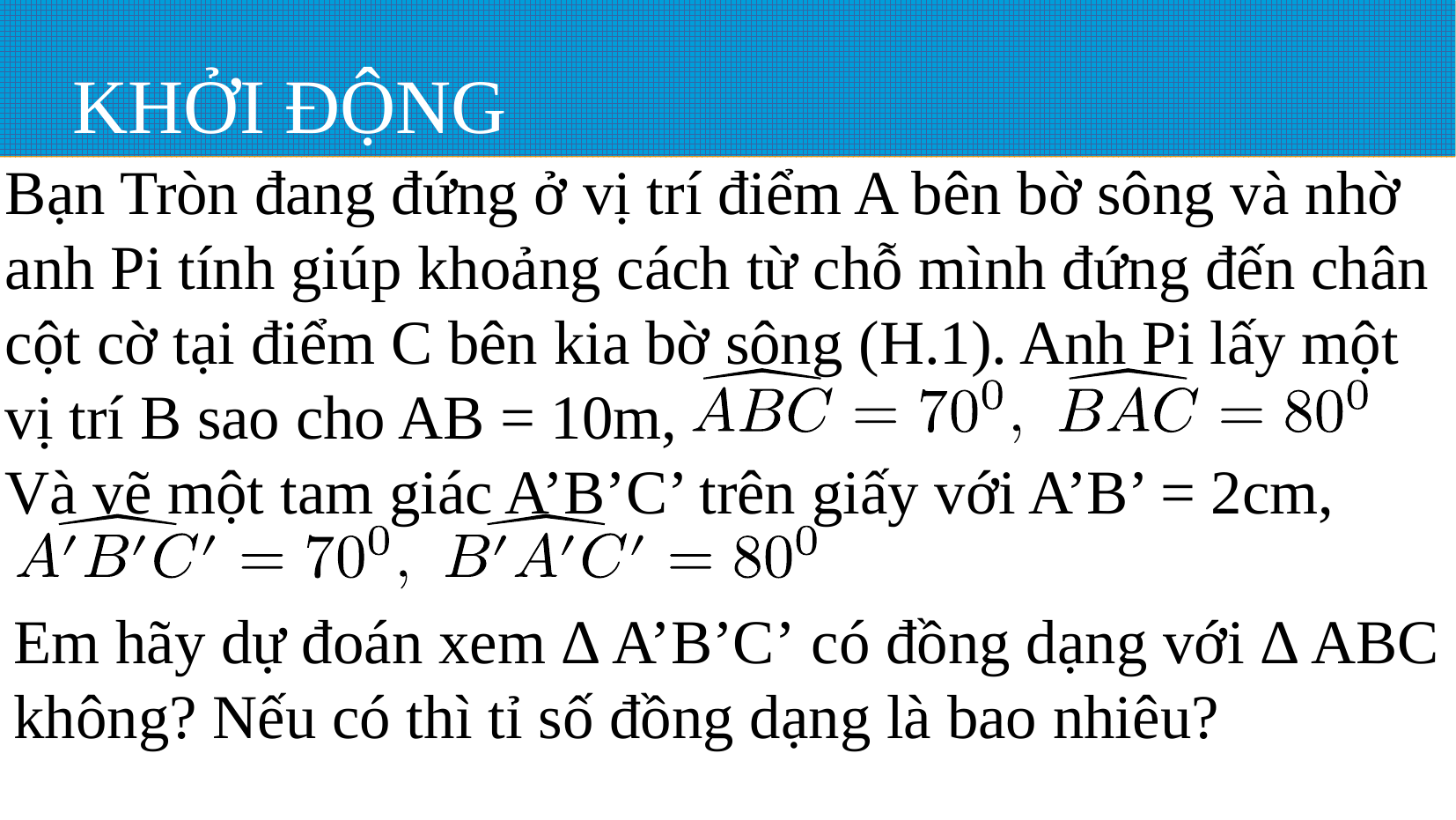

# KHỞI ĐỘNG
Bạn Tròn đang đứng ở vị trí điểm A bên bờ sông và nhờ anh Pi tính giúp khoảng cách từ chỗ mình đứng đến chân cột cờ tại điểm C bên kia bờ sông (H.1). Anh Pi lấy một vị trí B sao cho AB = 10m,
Và vẽ một tam giác A’B’C’ trên giấy với A’B’ = 2cm,

Em hãy dự đoán xem ∆ A’B’C’ có đồng dạng với ∆ ABC  không? Nếu có thì tỉ số đồng dạng là bao nhiêu?